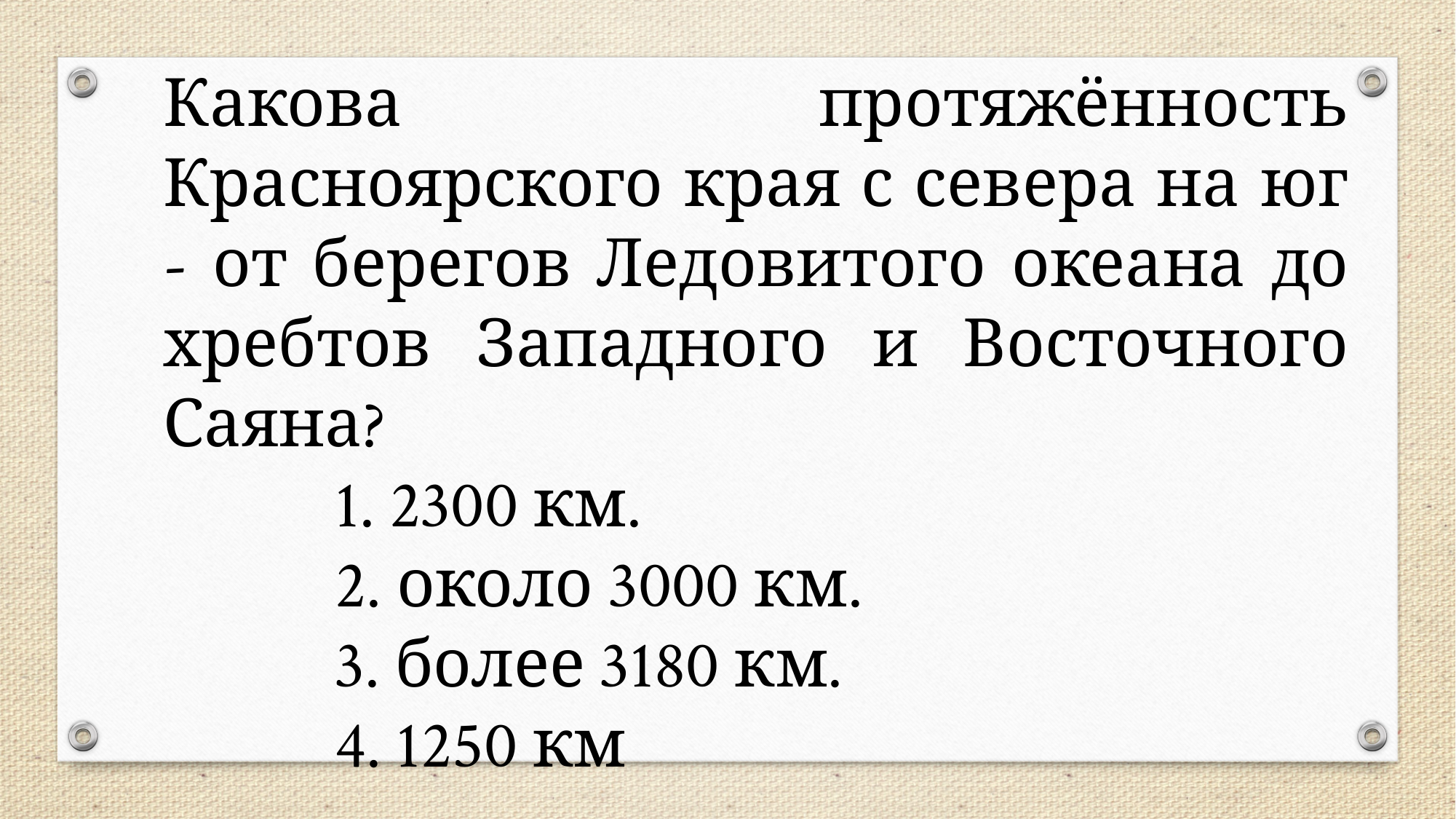

Какова протяжённость Красноярского края с севера на юг - от берегов Ледовитого океана до хребтов Западного и Восточного Саяна?
1. 2300 км.
2. около 3000 км.
3. более 3180 км.
4. 1250 км